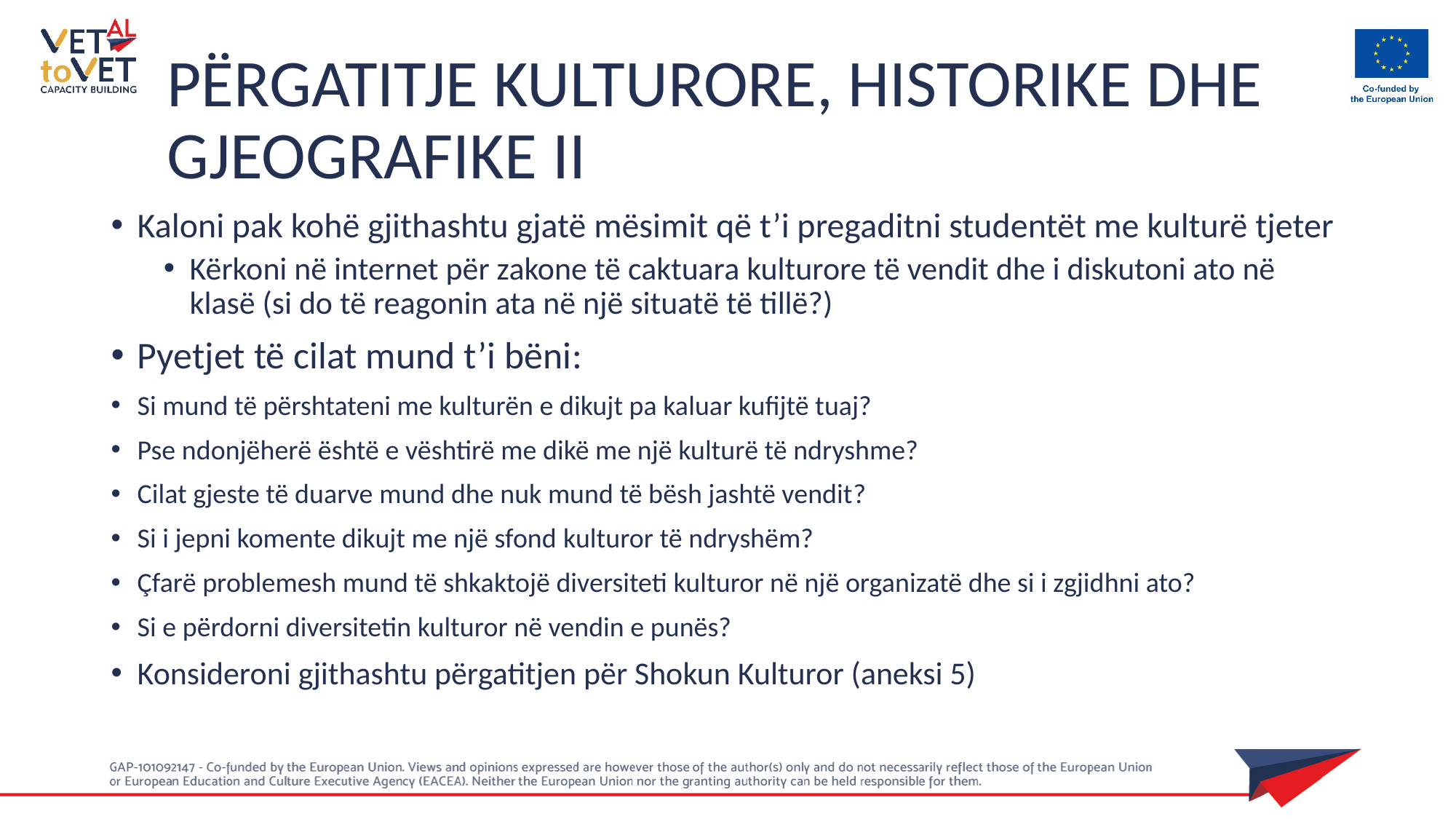

PËRGATITJE KULTURORE, HISTORIKE DHE GJEOGRAFIKE II
Kaloni pak kohë gjithashtu gjatë mësimit që t’i pregaditni studentët me kulturë tjeter
Kërkoni në internet për zakone të caktuara kulturore të vendit dhe i diskutoni ato në klasë (si do të reagonin ata në një situatë të tillë?)
Pyetjet të cilat mund t’i bëni:
Si mund të përshtateni me kulturën e dikujt pa kaluar kufijtë tuaj?
Pse ndonjëherë është e vështirë me dikë me një kulturë të ndryshme?
Cilat gjeste të duarve mund dhe nuk mund të bësh jashtë vendit​?
Si i jepni komente dikujt me një sfond kulturor të ndryshëm? ​
Çfarë problemesh mund të shkaktojë diversiteti kulturor në një organizatë dhe si i zgjidhni ato? ​
Si e përdorni diversitetin kulturor në vendin e punës?
Konsideroni gjithashtu përgatitjen për Shokun Kulturor (aneksi 5)